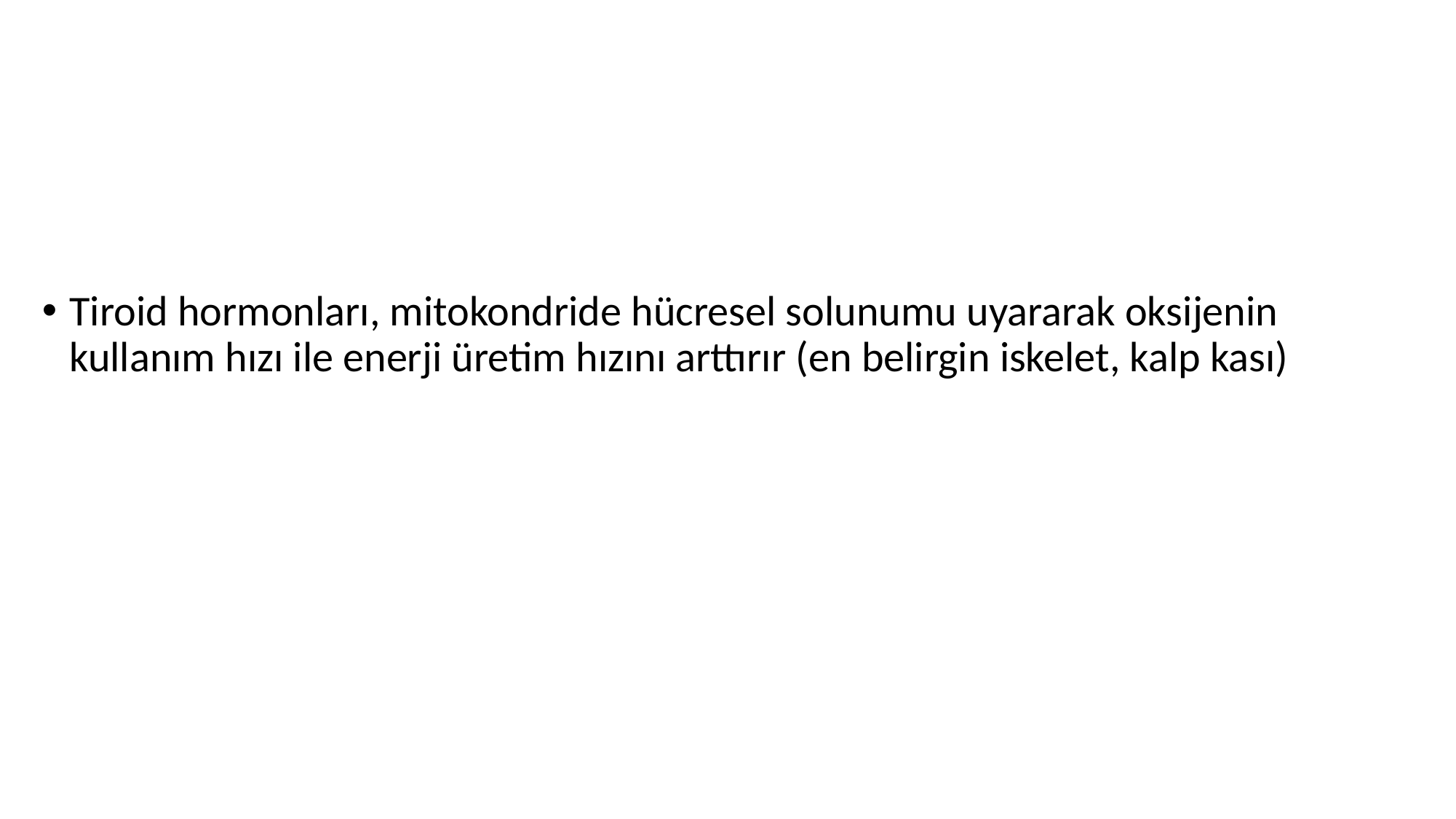

#

Tiroid hormonları, mitokondride hücresel solunumu uyararak oksijenin kullanım hızı ile enerji üretim hızını arttırır (en belirgin iskelet, kalp kası)